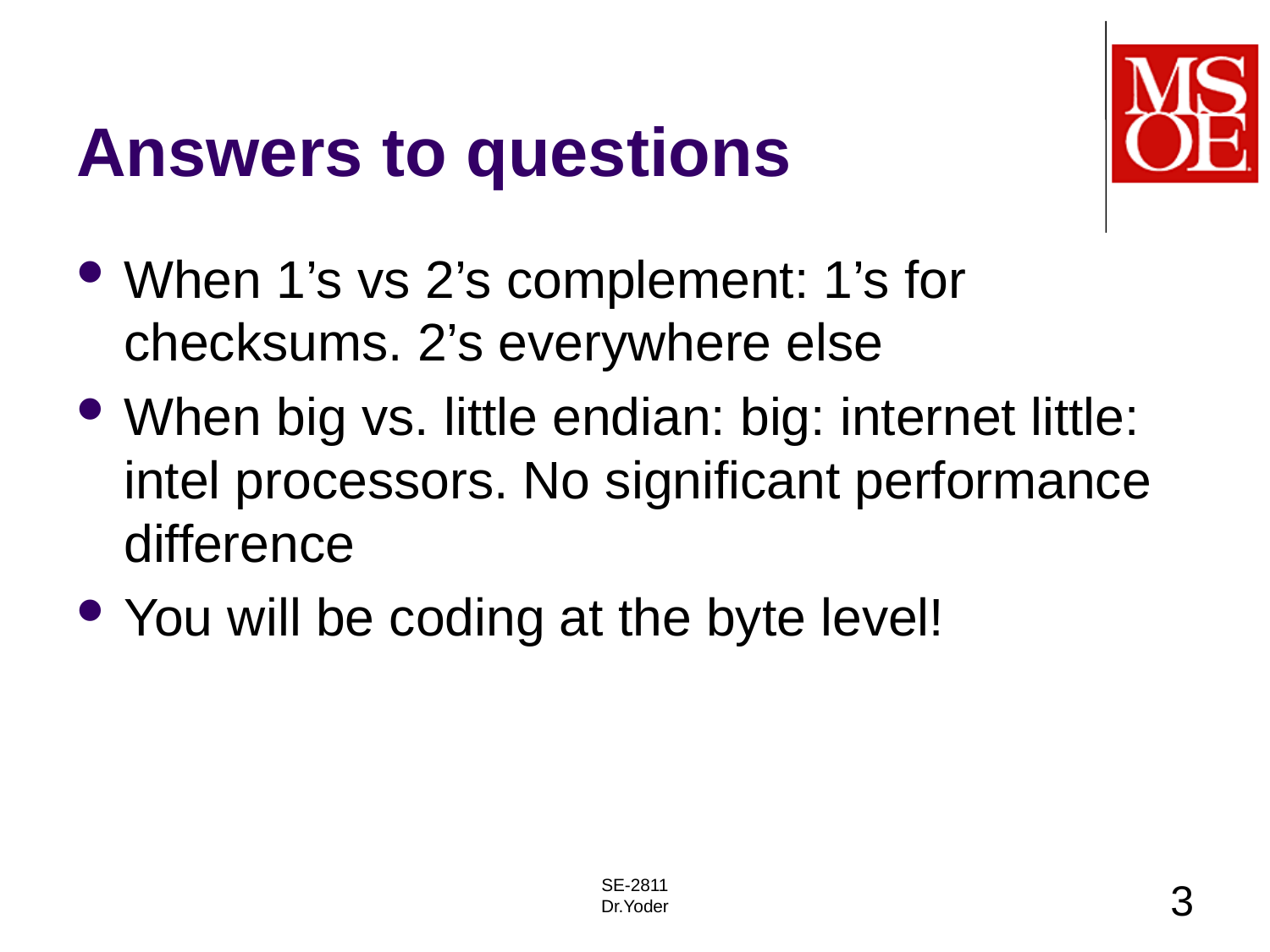

# Answers to questions
When 1’s vs 2’s complement: 1’s for checksums. 2’s everywhere else
When big vs. little endian: big: internet little: intel processors. No significant performance difference
You will be coding at the byte level!
SE-2811
Dr.Yoder
3